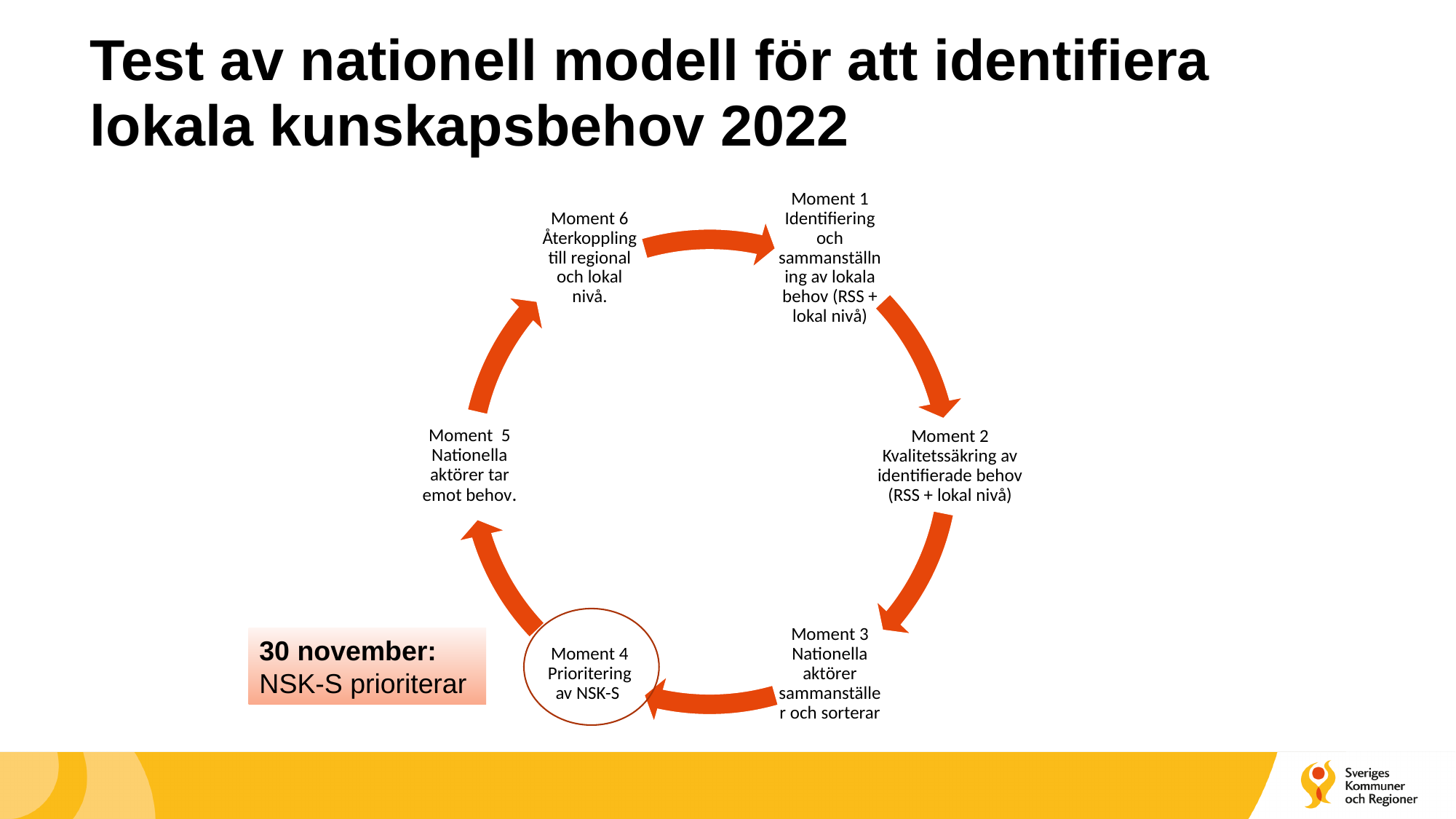

# Test av nationell modell för att identifiera lokala kunskapsbehov 2022
Moment 1 Identifiering och sammanställning av lokala behov (RSS + lokal nivå)
Moment 2 Kvalitetssäkring av identifierade behov (RSS + lokal nivå)
Moment 3 Nationella aktörer sammanställer och sorterar
Moment 4 Prioritering av NSK-S
Moment  5 Nationella aktörer tar emot behov.
Moment 6 Återkoppling till regional och lokal nivå.

30 november:
NSK-S prioriterar